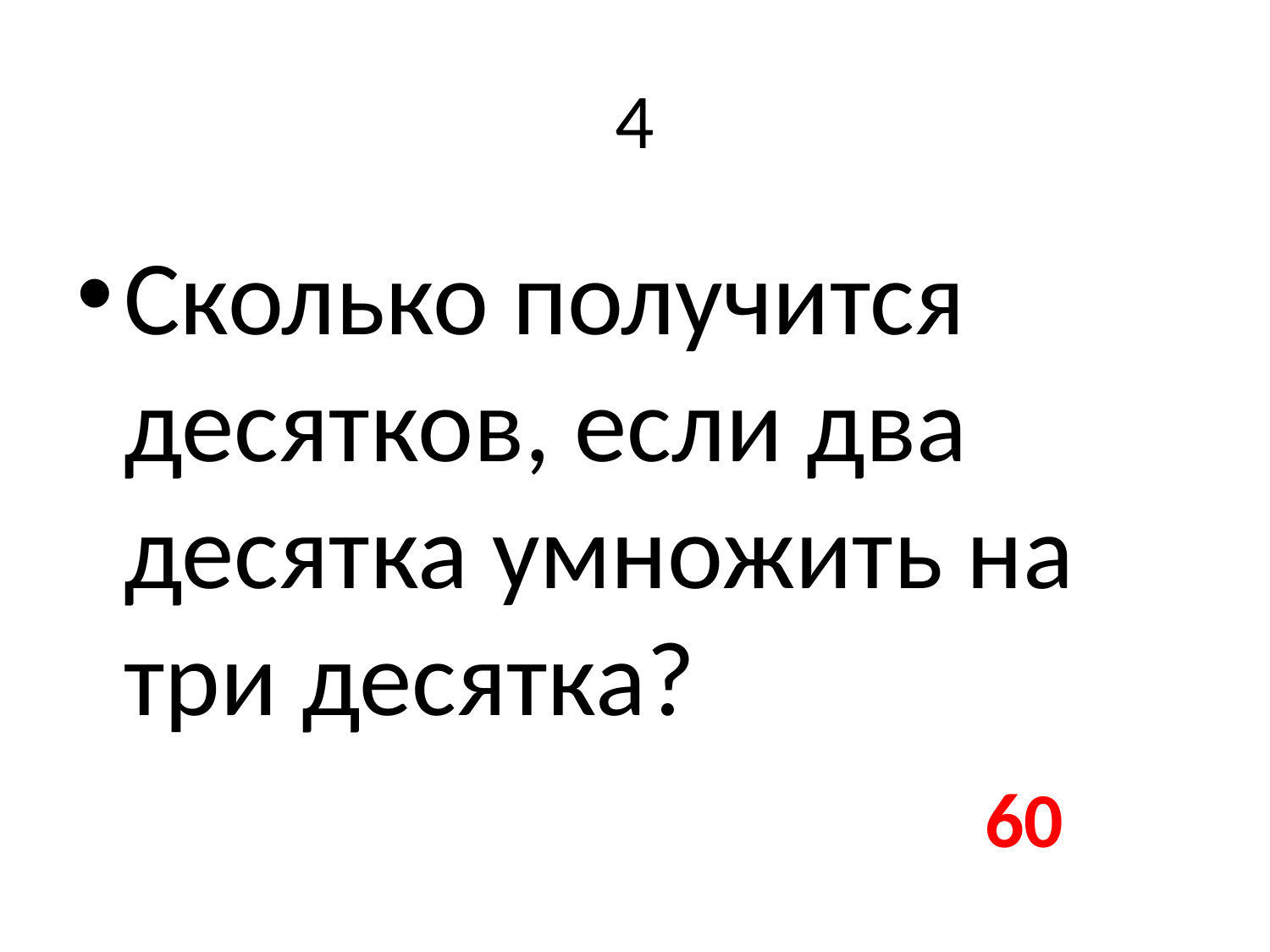

# 4
Сколько получится десятков, если два десятка умножить на три десятка?

60